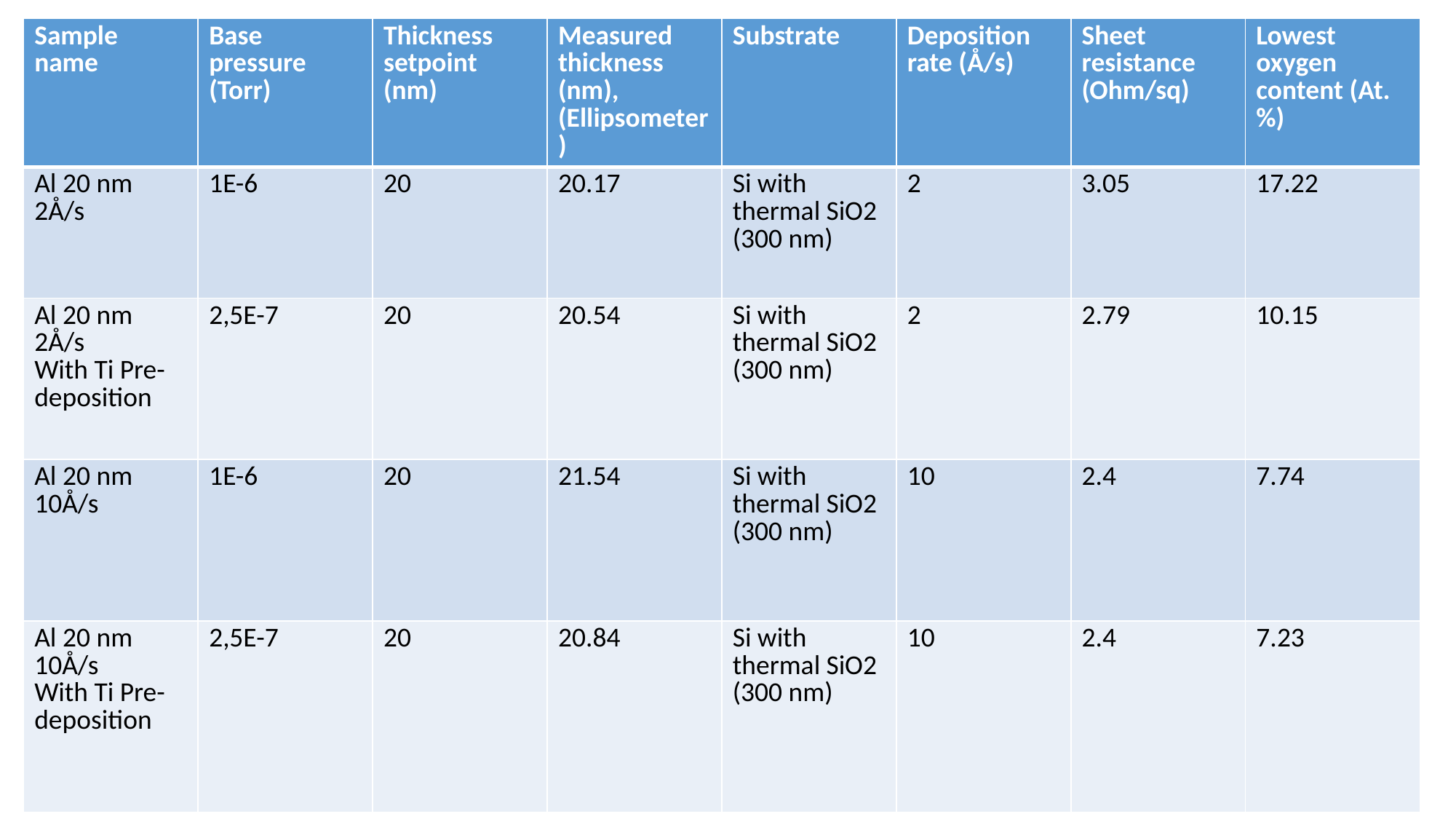

| Sample name | Base pressure (Torr) | Thickness setpoint (nm) | Measured thickness (nm), (Ellipsometer) | Substrate | Deposition rate (Å/s) | Sheet resistance (Ohm/sq) | Lowest oxygen content (At. %) |
| --- | --- | --- | --- | --- | --- | --- | --- |
| Al 20 nm 2Å/s | 1E-6 | 20 | 20.17 | Si with thermal SiO2 (300 nm) | 2 | 3.05 | 17.22 |
| Al 20 nm 2Å/s With Ti Pre-deposition | 2,5E-7 | 20 | 20.54 | Si with thermal SiO2 (300 nm) | 2 | 2.79 | 10.15 |
| Al 20 nm 10Å/s | 1E-6 | 20 | 21.54 | Si with thermal SiO2 (300 nm) | 10 | 2.4 | 7.74 |
| Al 20 nm 10Å/s With Ti Pre-deposition | 2,5E-7 | 20 | 20.84 | Si with thermal SiO2 (300 nm) | 10 | 2.4 | 7.23 |